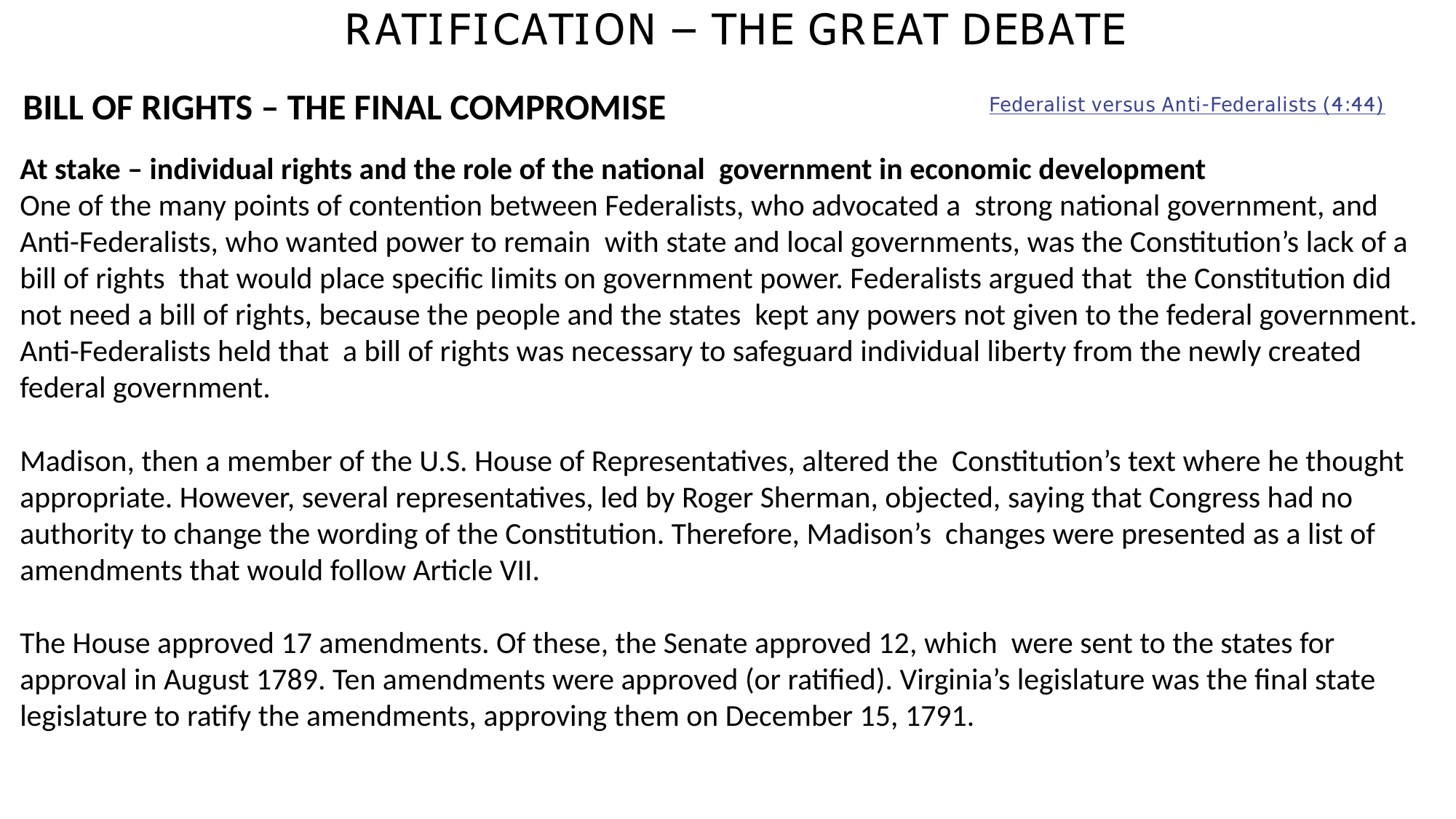

# RATIFICATION – THE GREAT DEBATE

Federalist versus Anti-Federalists (4:44)
BILL OF RIGHTS – THE FINAL COMPROMISE
At stake – individual rights and the role of the national  government in economic development
One of the many points of contention between Federalists, who advocated a  strong national government, and Anti-Federalists, who wanted power to remain  with state and local governments, was the Constitution’s lack of a bill of rights  that would place specific limits on government power. Federalists argued that  the Constitution did not need a bill of rights, because the people and the states  kept any powers not given to the federal government. Anti-Federalists held that  a bill of rights was necessary to safeguard individual liberty from the newly created federal government.

Madison, then a member of the U.S. House of Representatives, altered the  Constitution’s text where he thought appropriate. However, several representatives, led by Roger Sherman, objected, saying that Congress had no  authority to change the wording of the Constitution. Therefore, Madison’s  changes were presented as a list of amendments that would follow Article VII.

The House approved 17 amendments. Of these, the Senate approved 12, which  were sent to the states for approval in August 1789. Ten amendments were approved (or ratified). Virginia’s legislature was the final state legislature to ratify the amendments, approving them on December 15, 1791.